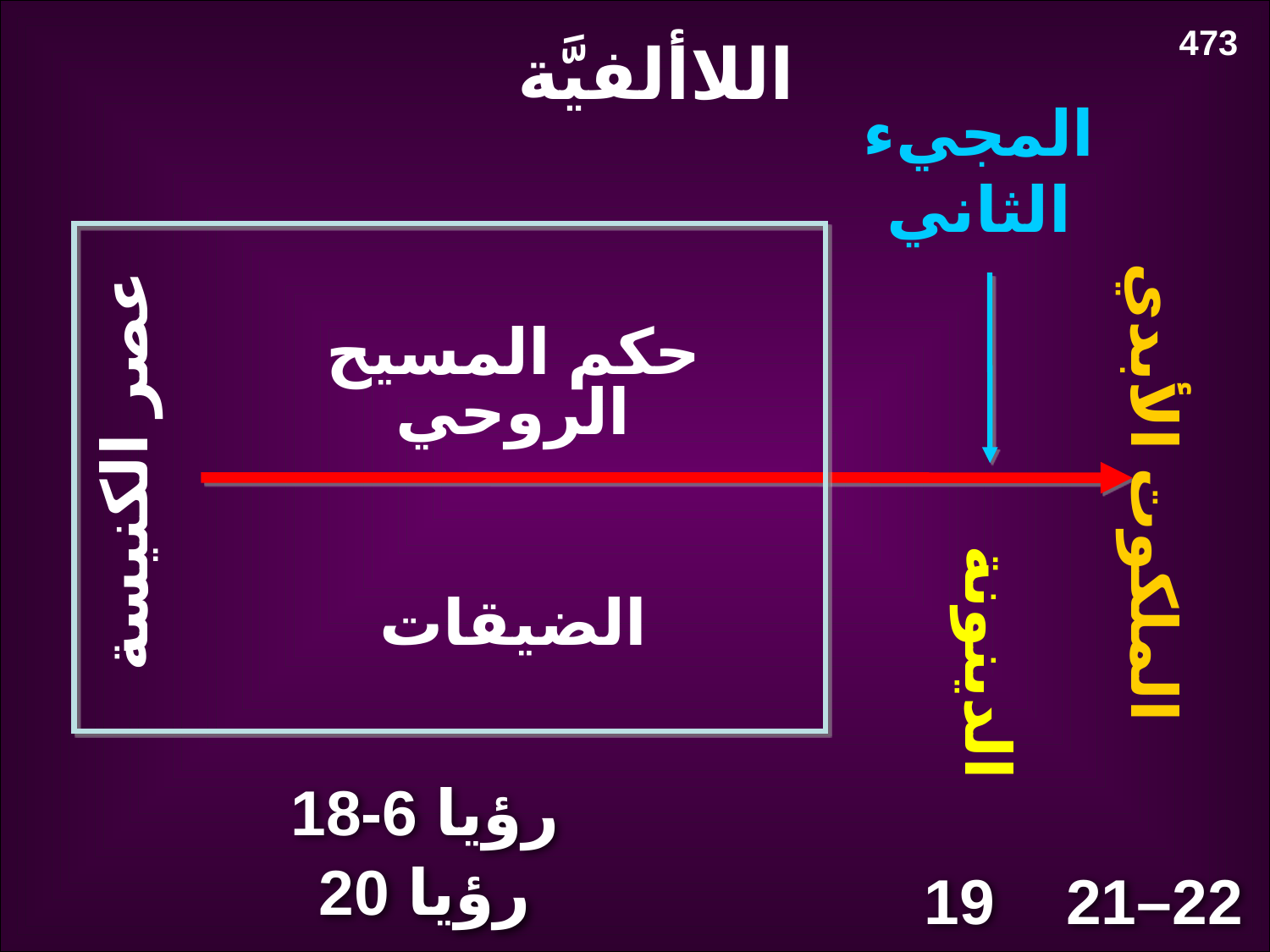

اللاألفيَّة
473
المجيء الثاني

حكم المسيح الروحي

الضيقات
عصر الكنيسة
الملكوت الأبدي

الدينونة
رؤيا 6-18
رؤيا 20
19
21–22